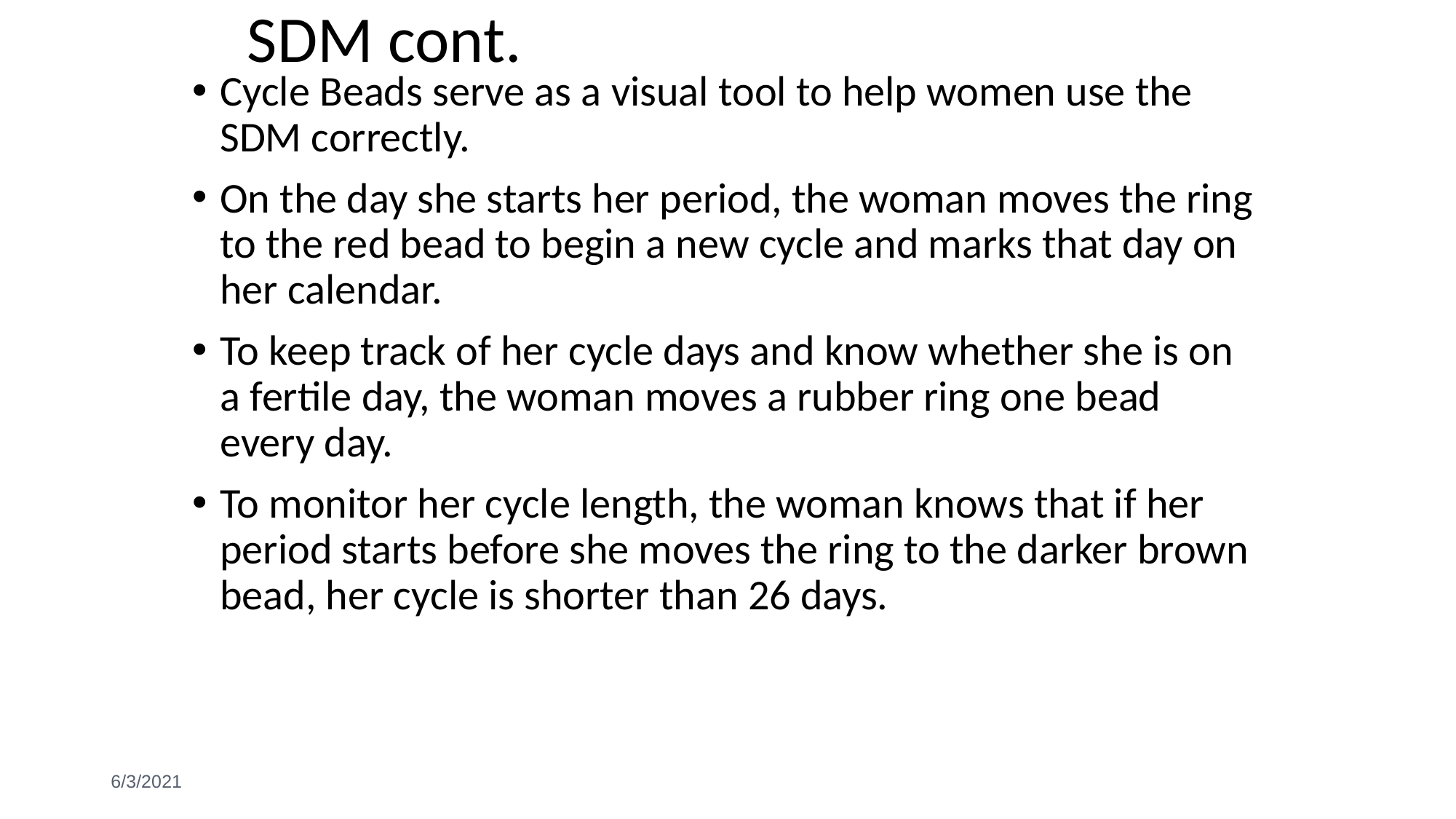

# SDM cont.
Cycle Beads serve as a visual tool to help women use the SDM correctly.
On the day she starts her period, the woman moves the ring to the red bead to begin a new cycle and marks that day on her calendar.
To keep track of her cycle days and know whether she is on a fertile day, the woman moves a rubber ring one bead every day.
To monitor her cycle length, the woman knows that if her period starts before she moves the ring to the darker brown bead, her cycle is shorter than 26 days.

6/3/2021
116